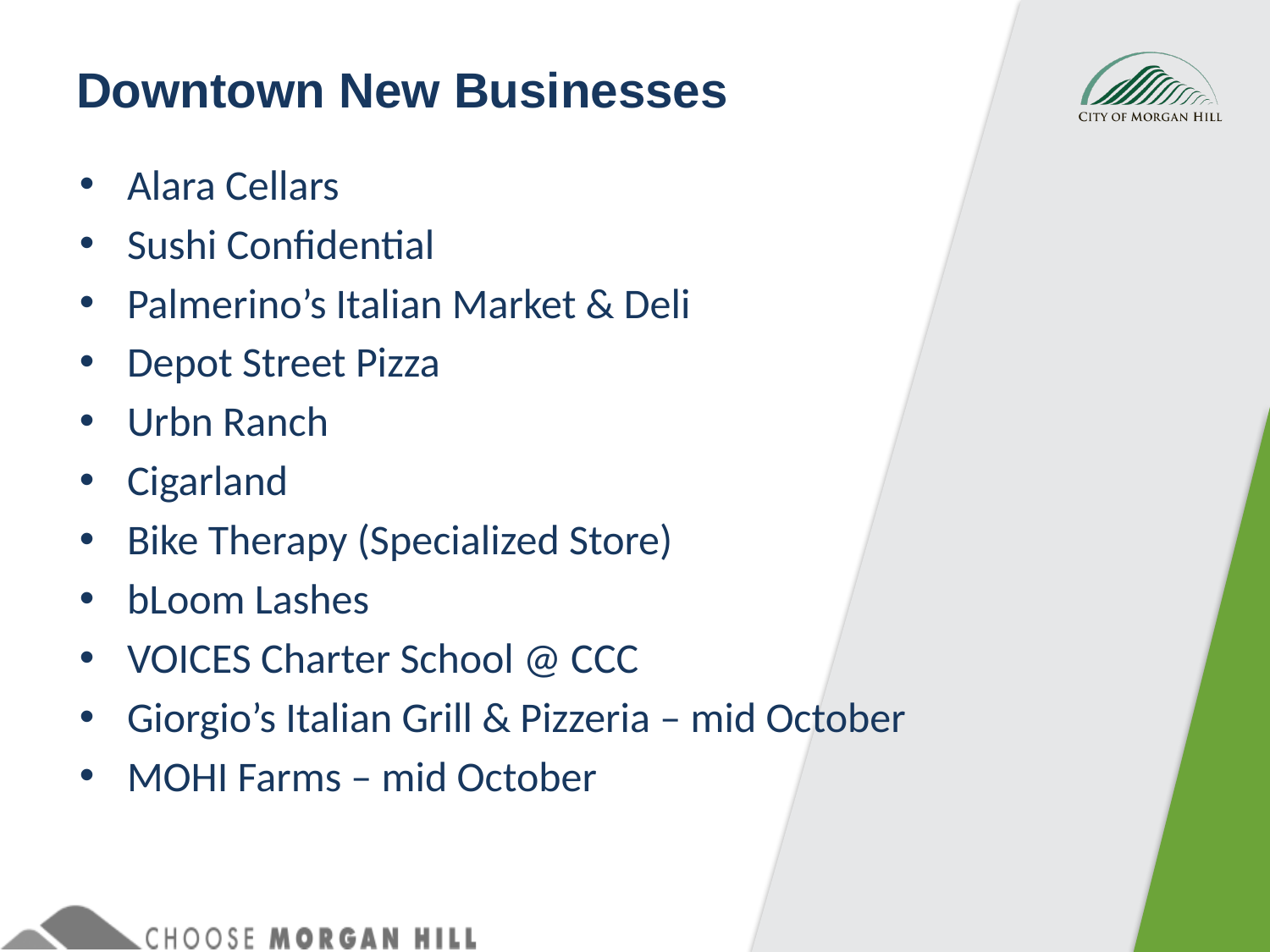

# Downtown New Businesses
Alara Cellars
Sushi Confidential
Palmerino’s Italian Market & Deli
Depot Street Pizza
Urbn Ranch
Cigarland
Bike Therapy (Specialized Store)
bLoom Lashes
VOICES Charter School @ CCC
Giorgio’s Italian Grill & Pizzeria – mid October
MOHI Farms – mid October